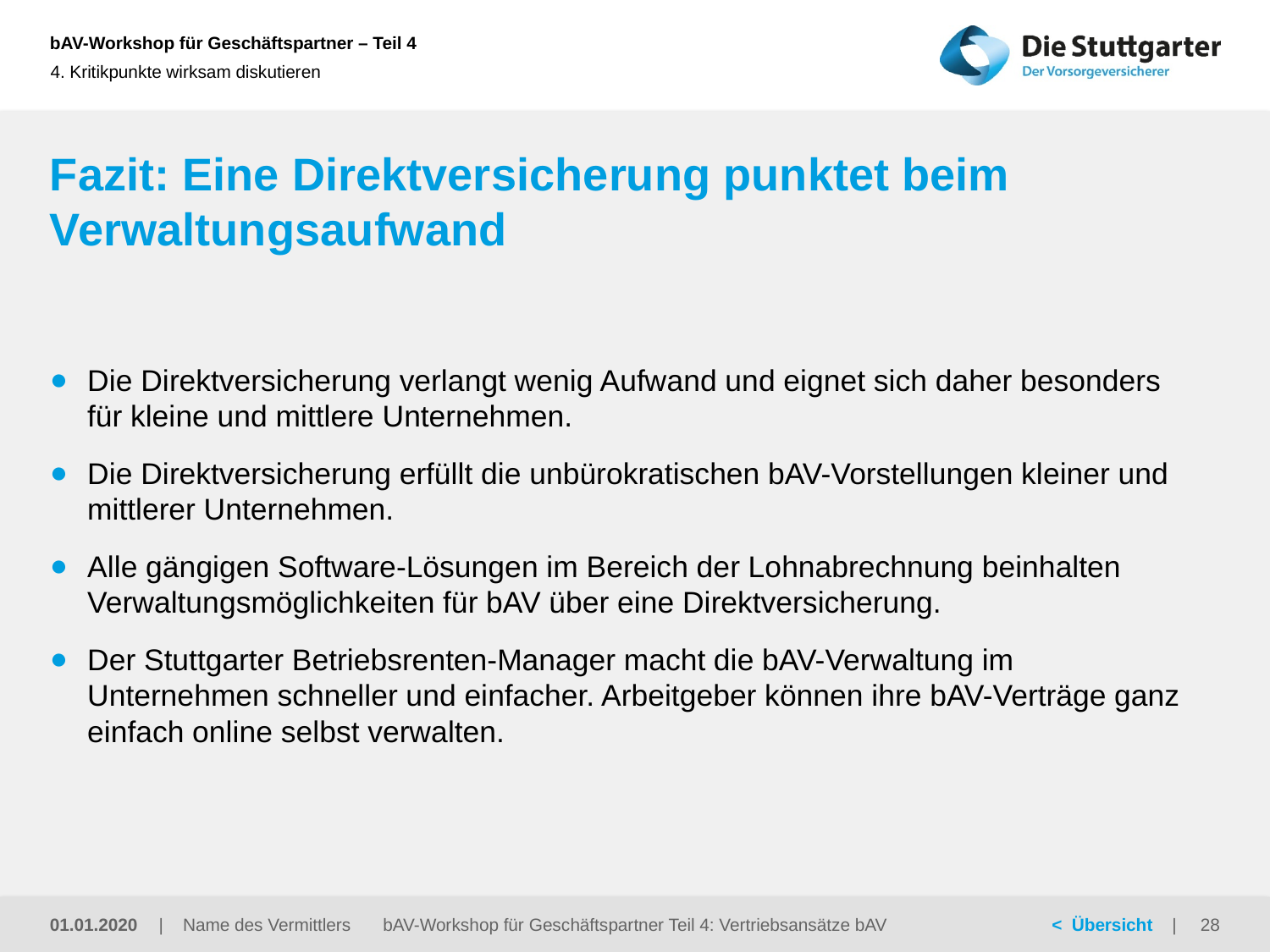

4. Kritikpunkte wirksam diskutieren
# Fazit: Eine Direktversicherung punktet beim Verwaltungsaufwand

Die Direktversicherung verlangt wenig Aufwand und eignet sich daher besonders für kleine und mittlere Unternehmen.
Die Direktversicherung erfüllt die unbürokratischen bAV-Vorstellungen kleiner und mittlerer Unternehmen.
Alle gängigen Software-Lösungen im Bereich der Lohnabrechnung beinhalten Verwaltungsmöglichkeiten für bAV über eine Direktversicherung.
Der Stuttgarter Betriebsrenten-Manager macht die bAV-Verwaltung im Unternehmen schneller und einfacher. Arbeitgeber können ihre bAV-Verträge ganz einfach online selbst verwalten.

01.01.2020
bAV-Workshop für Geschäftspartner Teil 4: Vertriebsansätze bAV
28